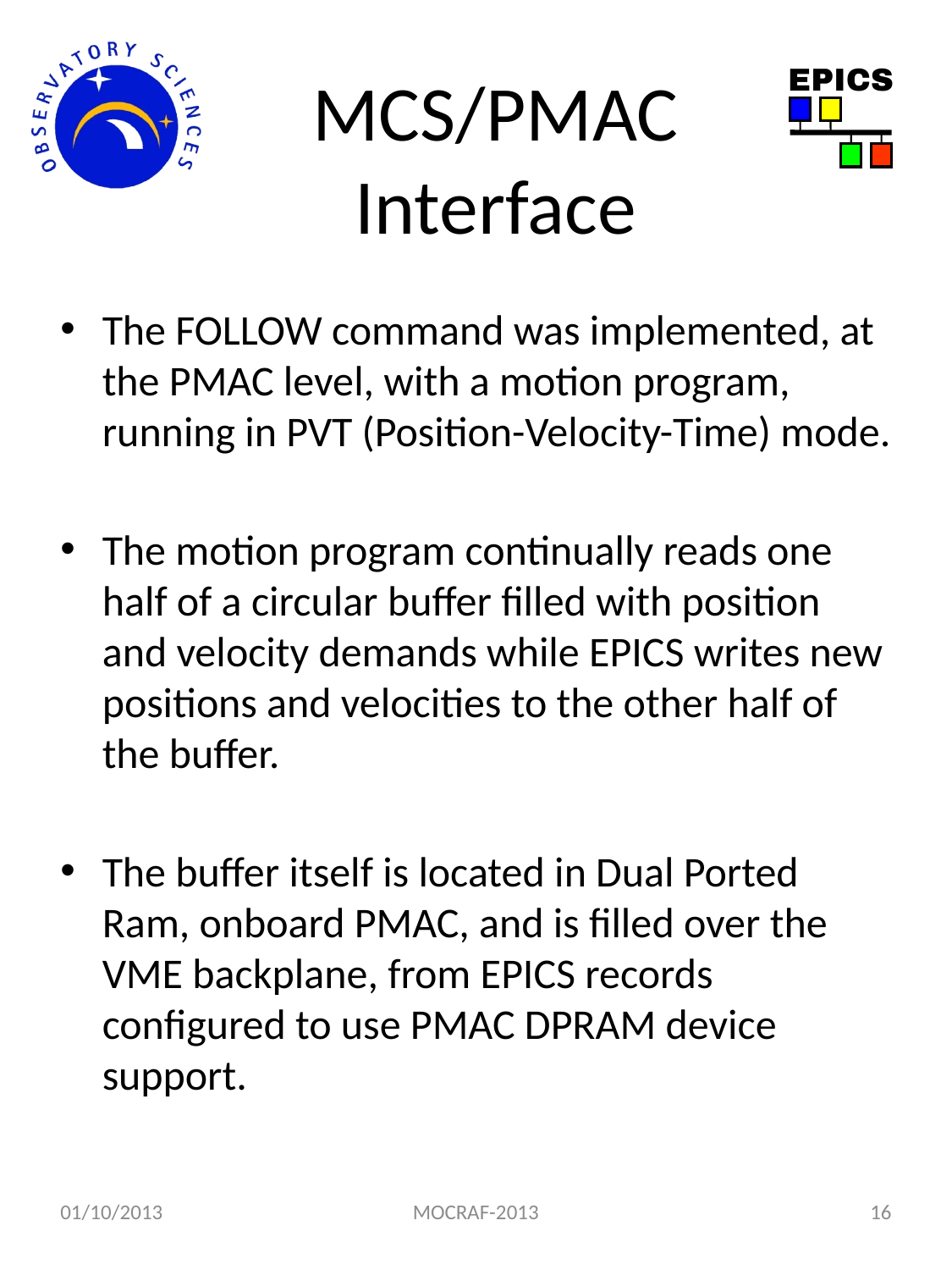

# MCS/PMAC Interface
The FOLLOW command was implemented, at the PMAC level, with a motion program, running in PVT (Position-Velocity-Time) mode.

The motion program continually reads one half of a circular buffer filled with position and velocity demands while EPICS writes new positions and velocities to the other half of the buffer.

The buffer itself is located in Dual Ported Ram, onboard PMAC, and is filled over the VME backplane, from EPICS records configured to use PMAC DPRAM device support.
01/10/2013
MOCRAF-2013
16